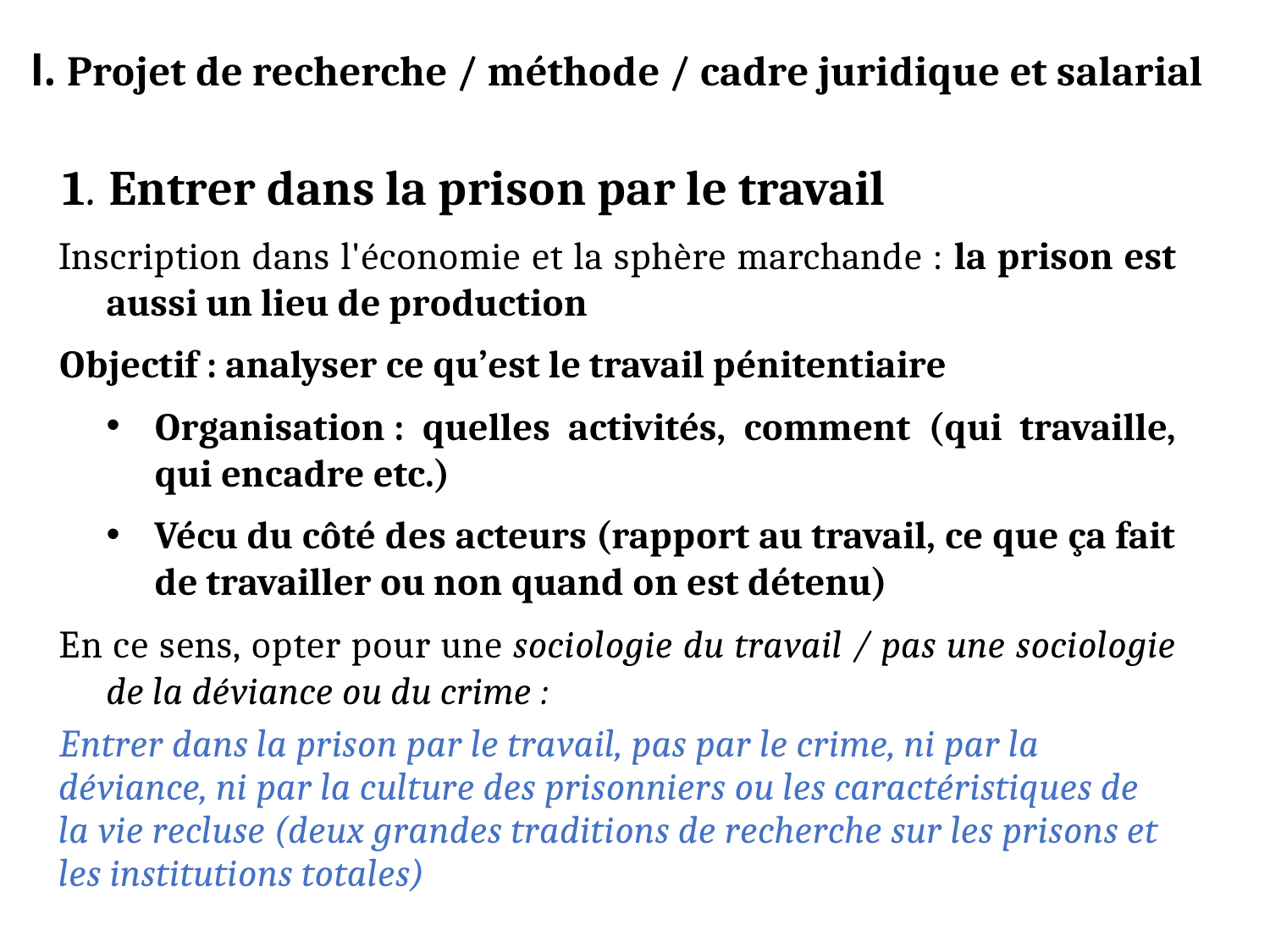

# I. Projet de recherche / méthode / cadre juridique et salarial
1. Entrer dans la prison par le travail
Inscription dans l'économie et la sphère marchande : la prison est aussi un lieu de production
Objectif : analyser ce qu’est le travail pénitentiaire
Organisation : quelles activités, comment (qui travaille, qui encadre etc.)
Vécu du côté des acteurs (rapport au travail, ce que ça fait de travailler ou non quand on est détenu)
En ce sens, opter pour une sociologie du travail / pas une sociologie de la déviance ou du crime :
Entrer dans la prison par le travail, pas par le crime, ni par la déviance, ni par la culture des prisonniers ou les caractéristiques de la vie recluse (deux grandes traditions de recherche sur les prisons et les institutions totales)